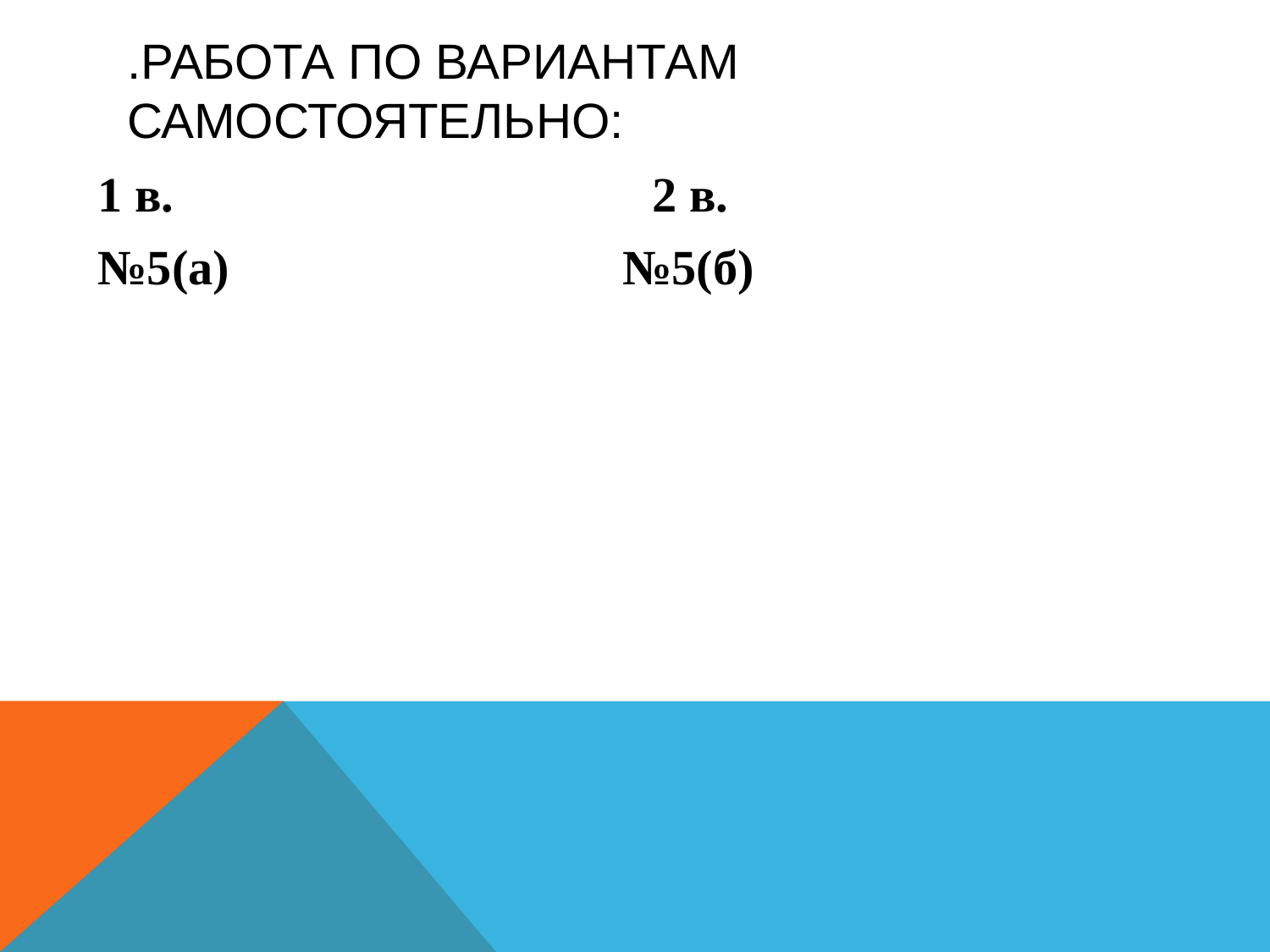

# .Работа по вариантам самостоятельно:
1 в.                                       2 в.
№5(а)                                №5(б)